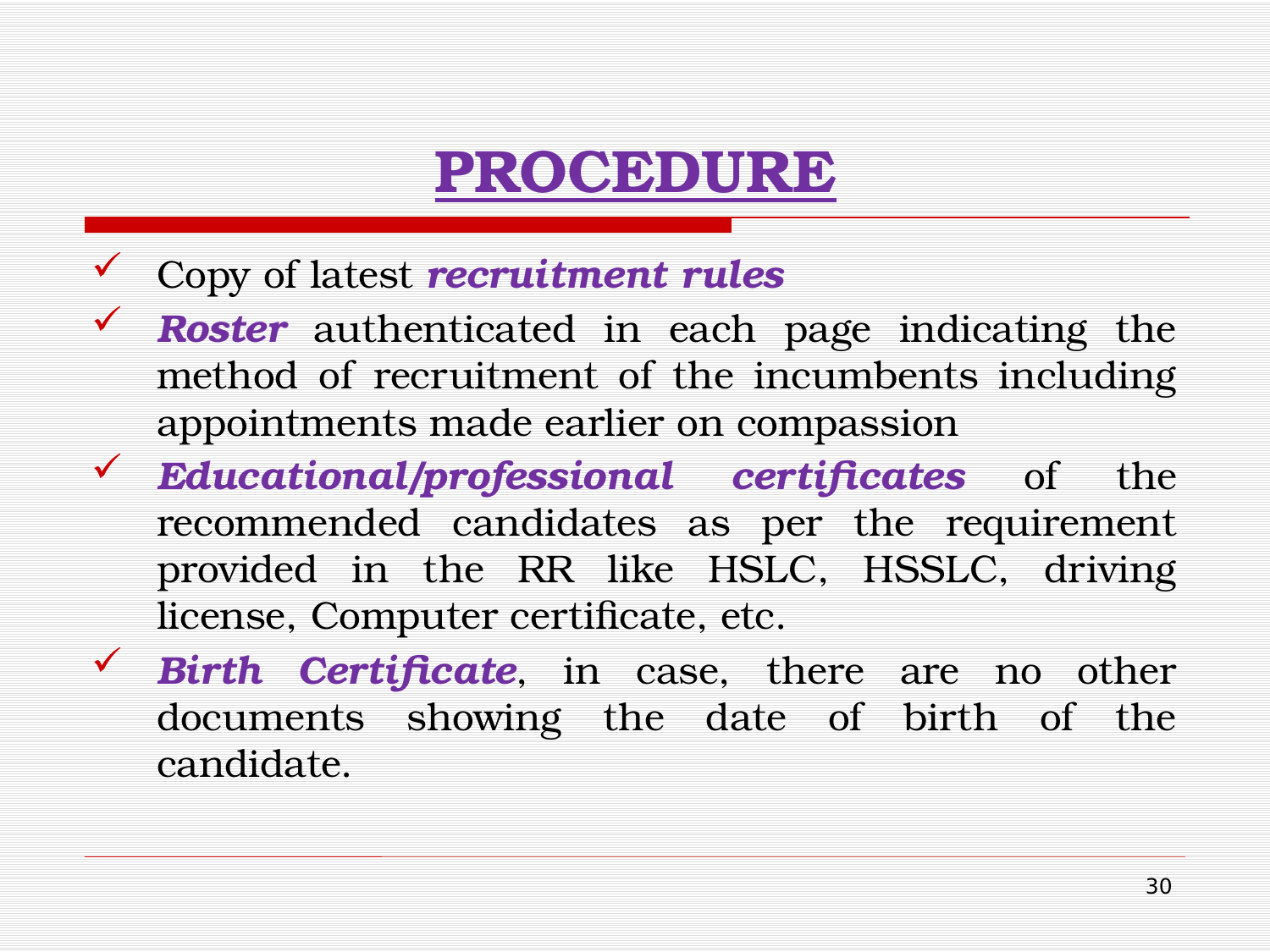

# PROCEDURE
Copy of latest recruitment rules
Roster authenticated in each page indicating the method of recruitment of the incumbents including appointments made earlier on compassion
Educational/professional certificates of the recommended candidates as per the requirement provided in the RR like HSLC, HSSLC, driving license, Computer certificate, etc.
Birth Certificate, in case, there are no other documents showing the date of birth of the candidate.

30